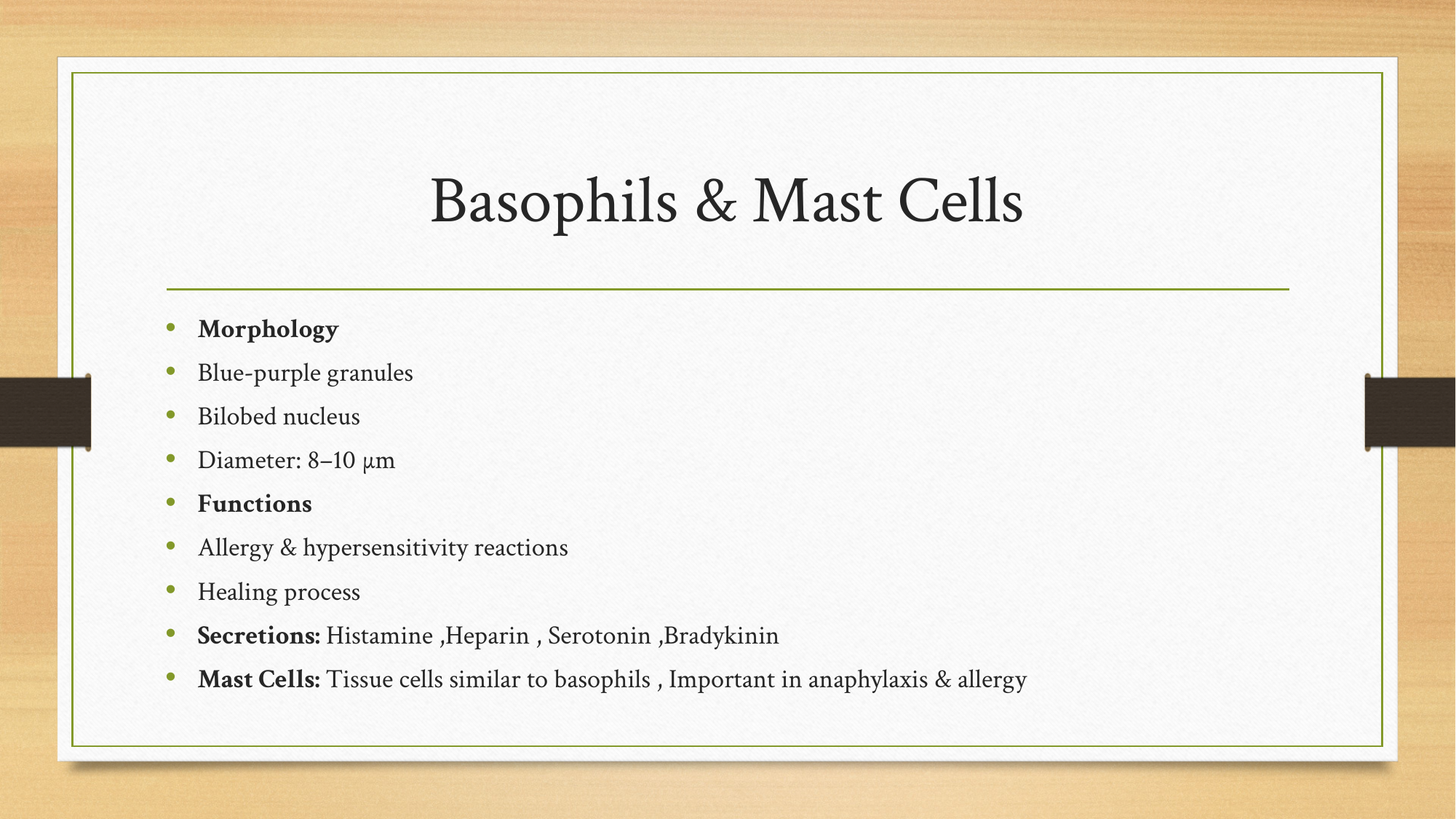

# Basophils & Mast Cells
Morphology
Blue-purple granules
Bilobed nucleus
Diameter: 8–10 µm
Functions
Allergy & hypersensitivity reactions
Healing process
Secretions: Histamine ,Heparin , Serotonin ,Bradykinin
Mast Cells: Tissue cells similar to basophils , Important in anaphylaxis & allergy